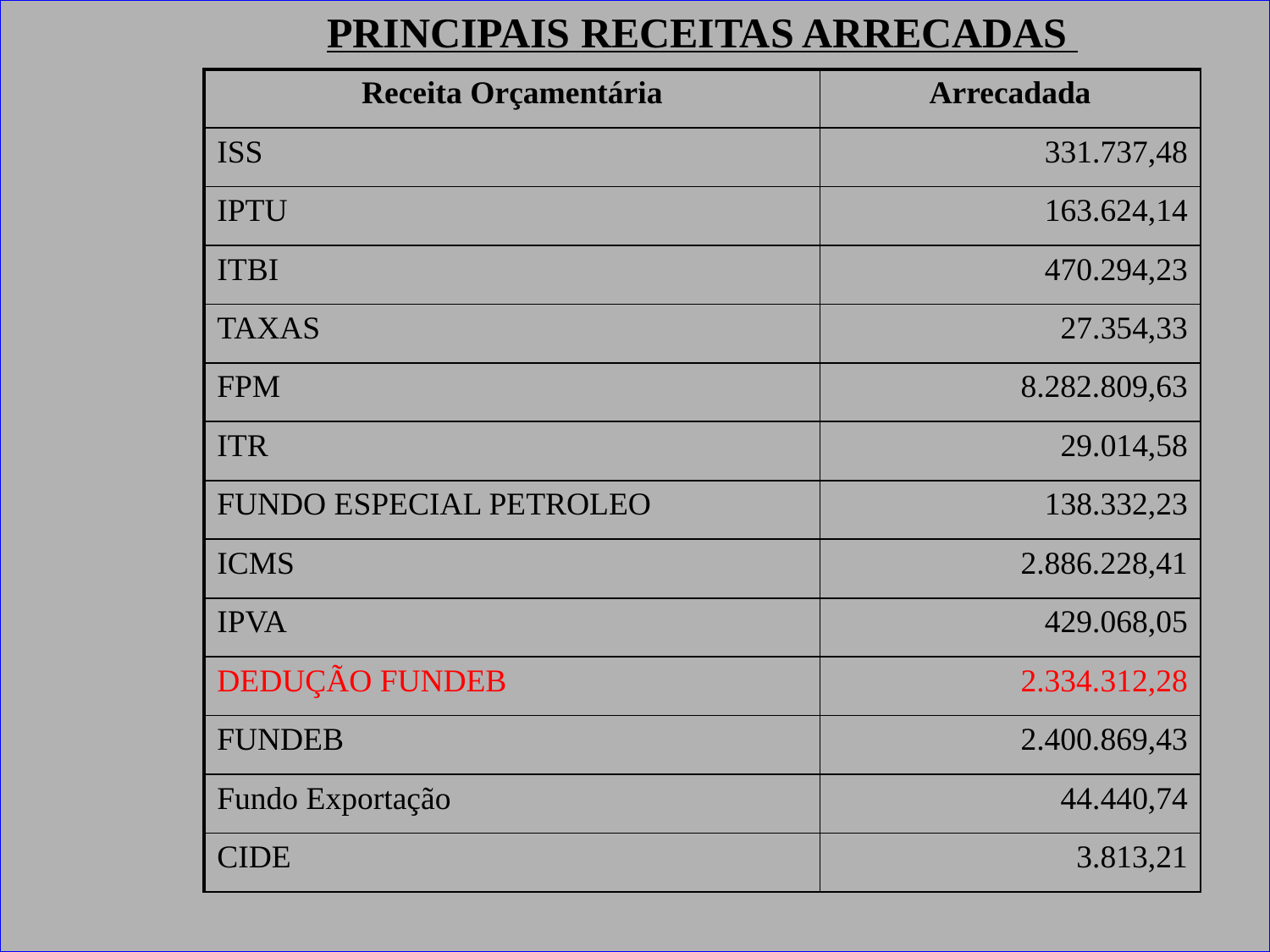

PRINCIPAIS RECEITAS ARRECADAS

| Receita Orçamentária | Arrecadada |
| --- | --- |
| ISS | 331.737,48 |
| IPTU | 163.624,14 |
| ITBI | 470.294,23 |
| TAXAS | 27.354,33 |
| FPM | 8.282.809,63 |
| ITR | 29.014,58 |
| FUNDO ESPECIAL PETROLEO | 138.332,23 |
| ICMS | 2.886.228,41 |
| IPVA | 429.068,05 |
| DEDUÇÃO FUNDEB | 2.334.312,28 |
| FUNDEB | 2.400.869,43 |
| Fundo Exportação | 44.440,74 |
| CIDE | 3.813,21 |